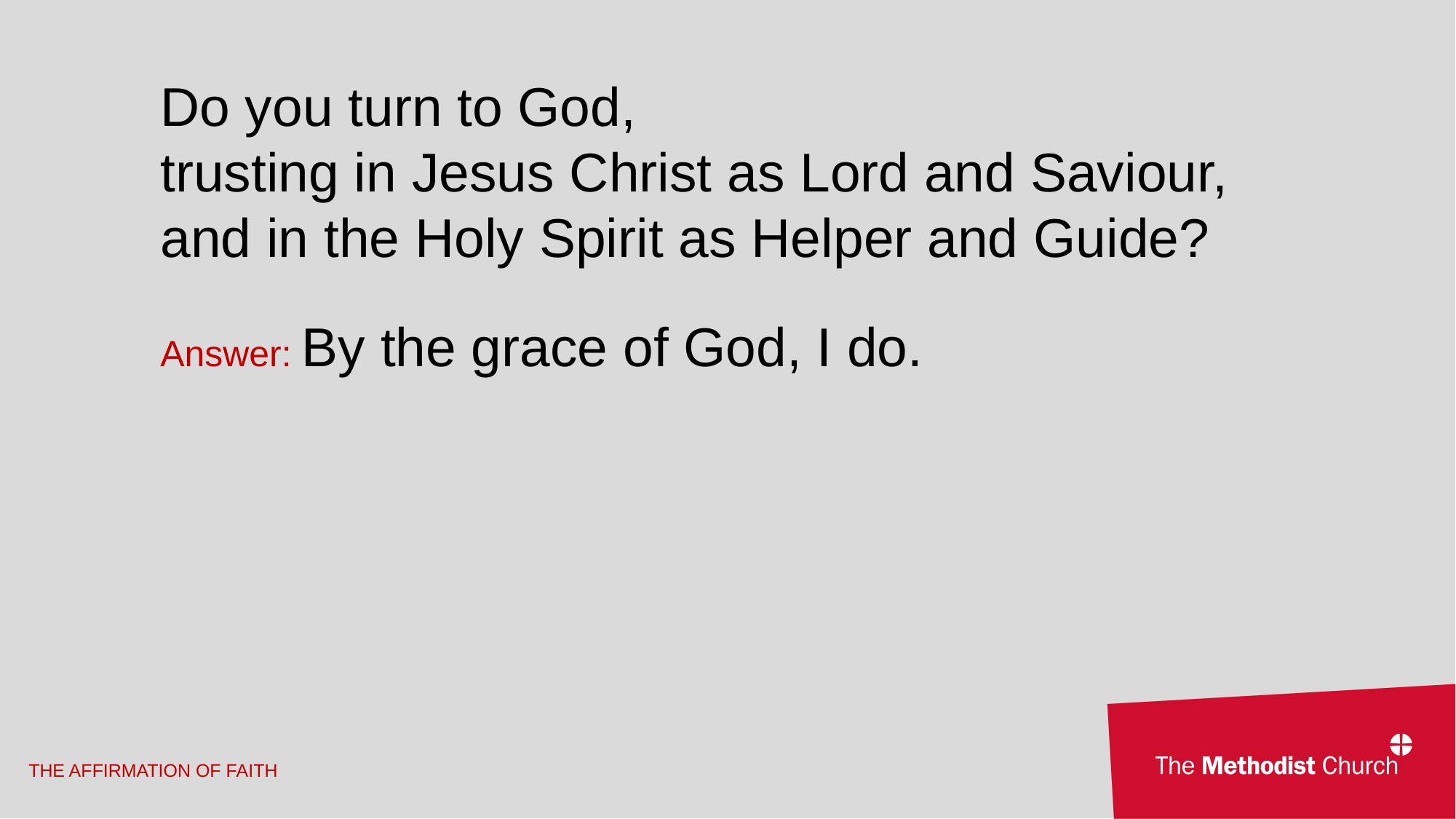

Do you turn to God,
trusting in Jesus Christ as Lord and Saviour, and in the Holy Spirit as Helper and Guide?

Answer: By the grace of God, I do.